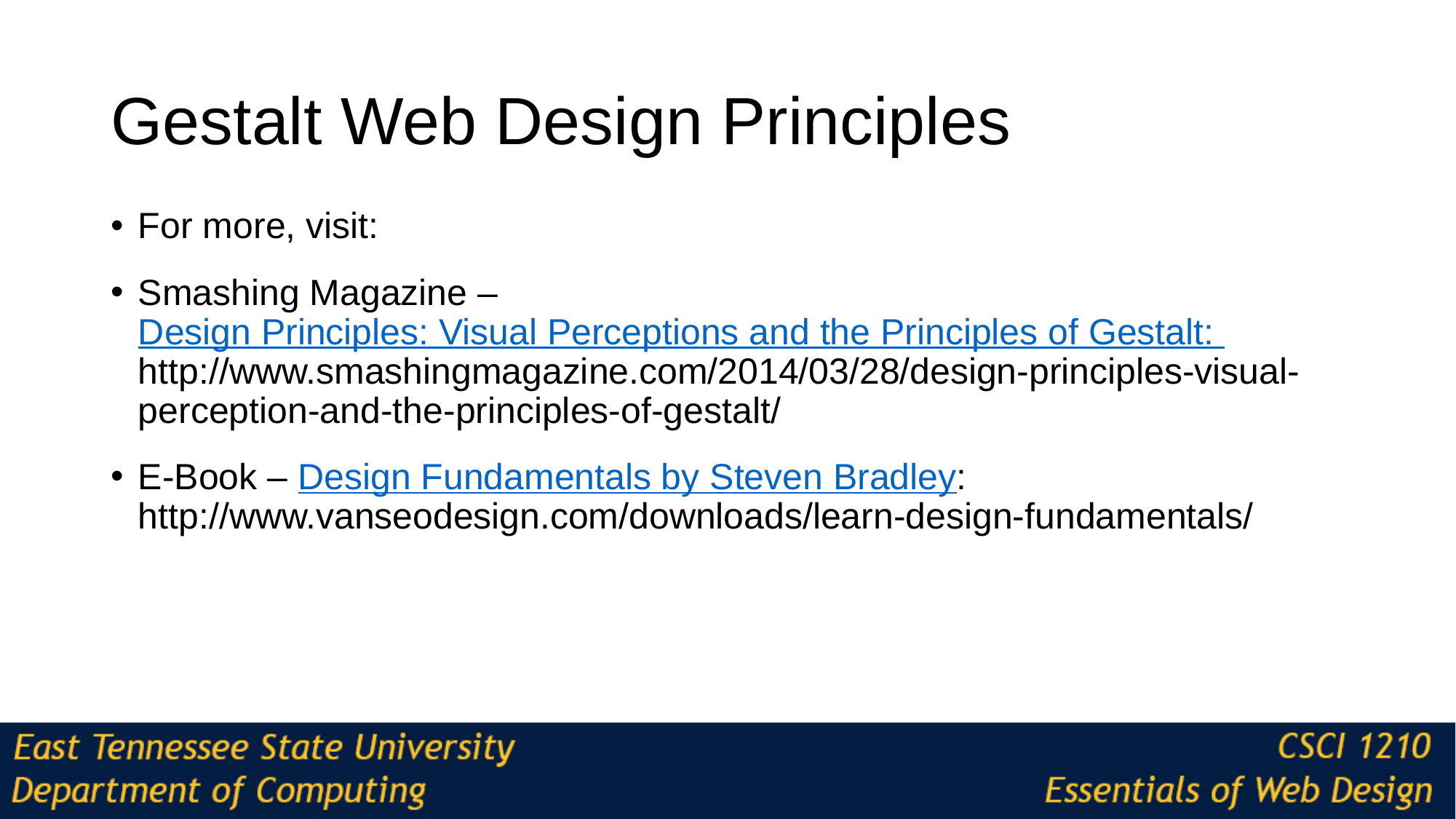

# Gestalt Web Design Principles
For more, visit:
Smashing Magazine – Design Principles: Visual Perceptions and the Principles of Gestalt:
http://www.smashingmagazine.com/2014/03/28/design-principles-visual-perception-and-the-principles-of-gestalt/
E-Book – Design Fundamentals by Steven Bradley:
http://www.vanseodesign.com/downloads/learn-design-fundamentals/